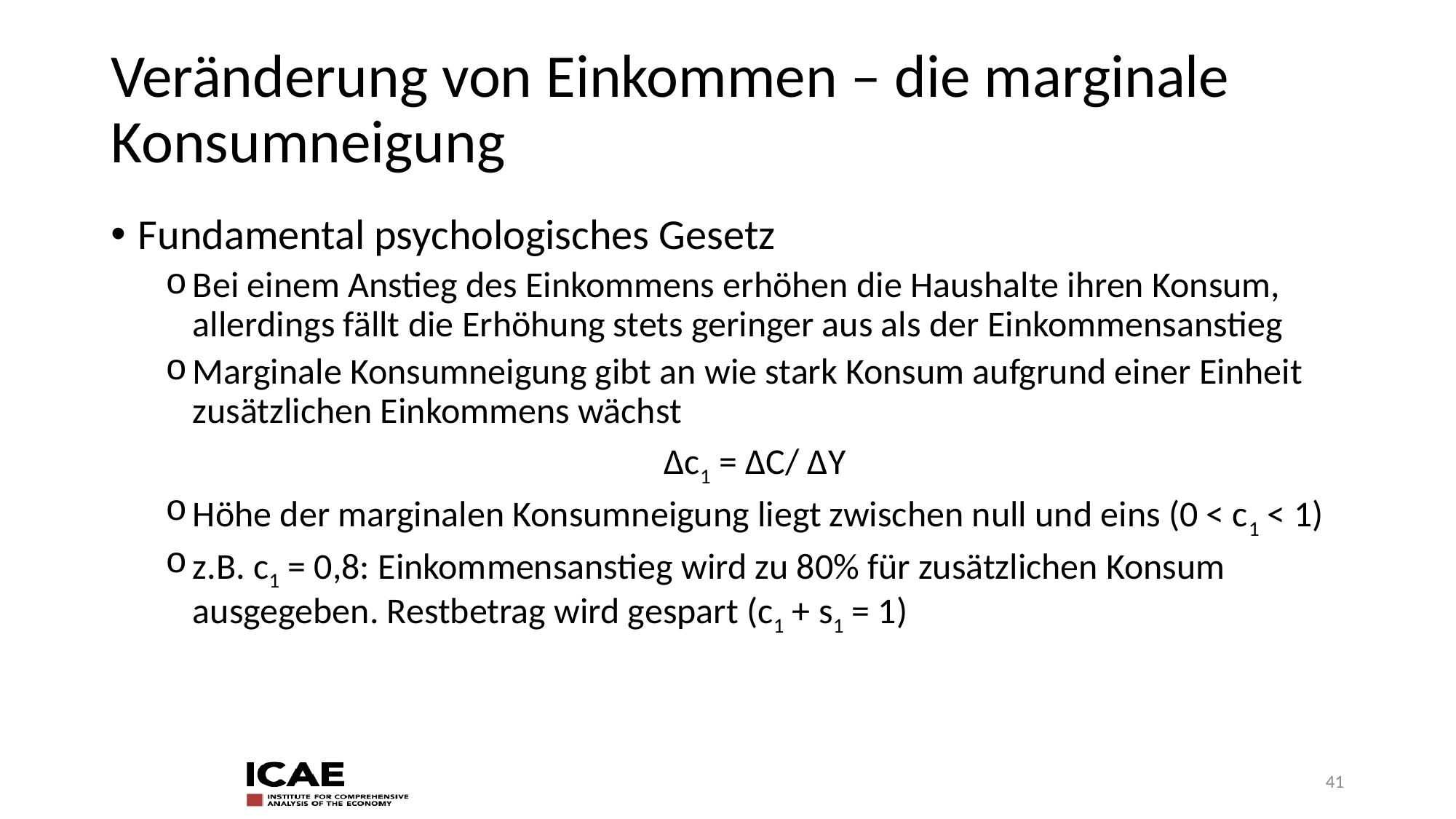

# Veränderung von Einkommen – die marginale Konsumneigung
Fundamental psychologisches Gesetz
Bei einem Anstieg des Einkommens erhöhen die Haushalte ihren Konsum, allerdings fällt die Erhöhung stets geringer aus als der Einkommensanstieg
Marginale Konsumneigung gibt an wie stark Konsum aufgrund einer Einheit zusätzlichen Einkommens wächst
∆c1 = ∆C/ ∆Y
Höhe der marginalen Konsumneigung liegt zwischen null und eins (0 < c1 < 1)
z.B. c1 = 0,8: Einkommensanstieg wird zu 80% für zusätzlichen Konsum ausgegeben. Restbetrag wird gespart (c1 + s1 = 1)
41